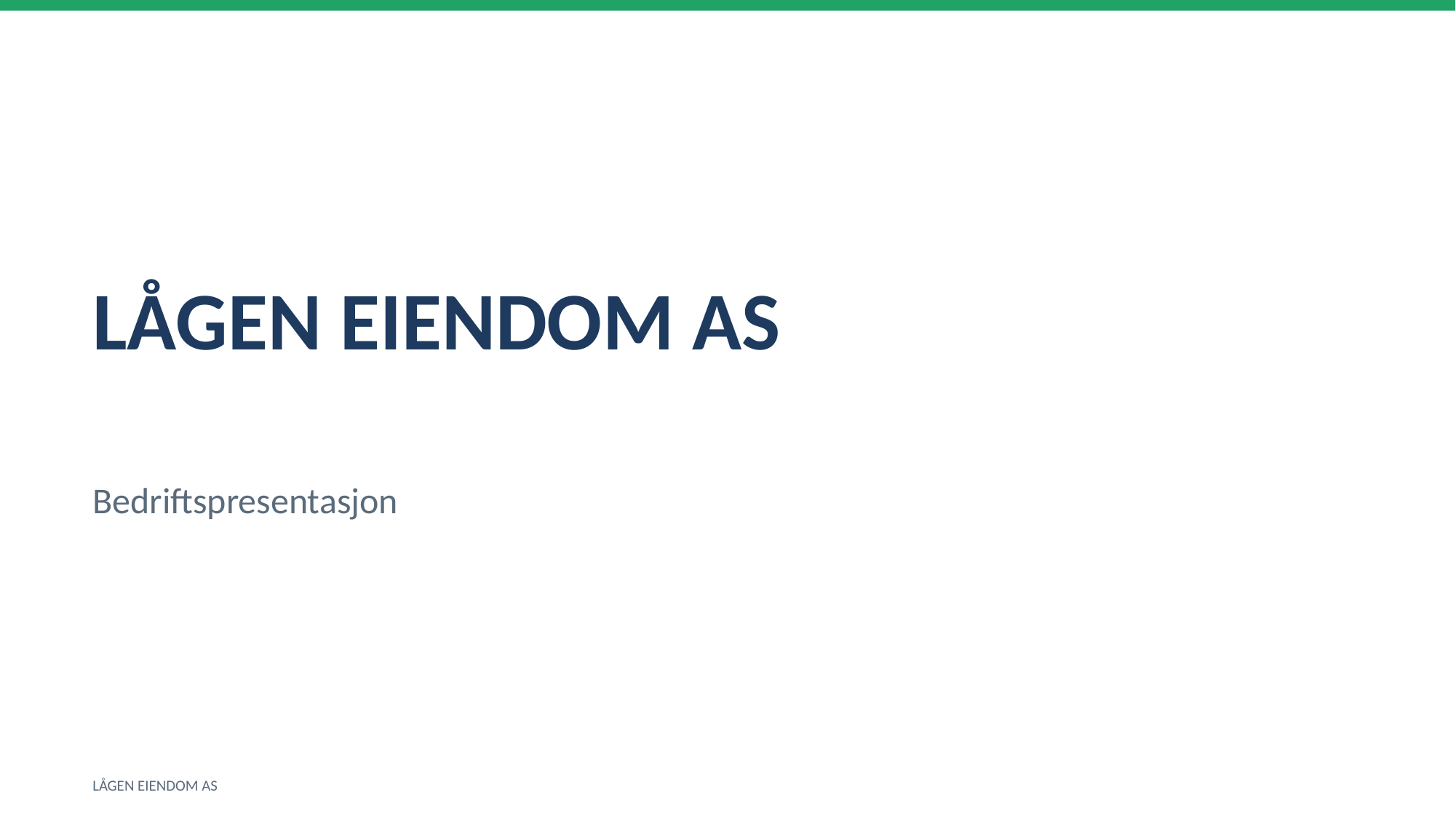

LÅGEN EIENDOM AS
Bedriftspresentasjon
LÅGEN EIENDOM AS